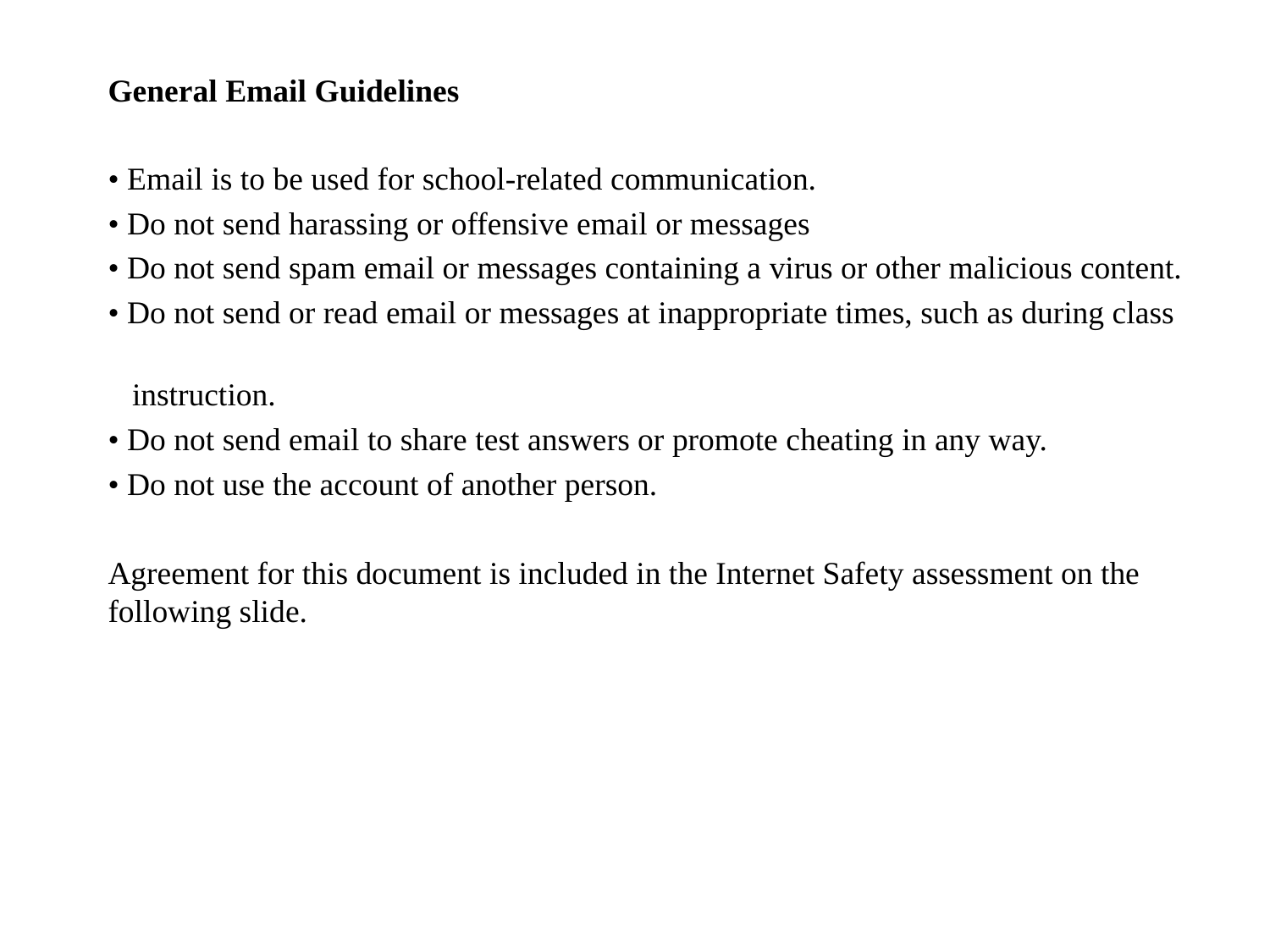

General Email Guidelines

• Email is to be used for school-related communication.
• Do not send harassing or offensive email or messages
• Do not send spam email or messages containing a virus or other malicious content.
• Do not send or read email or messages at inappropriate times, such as during class
   instruction.
• Do not send email to share test answers or promote cheating in any way.
• Do not use the account of another person.

Agreement for this document is included in the Internet Safety assessment on the following slide.